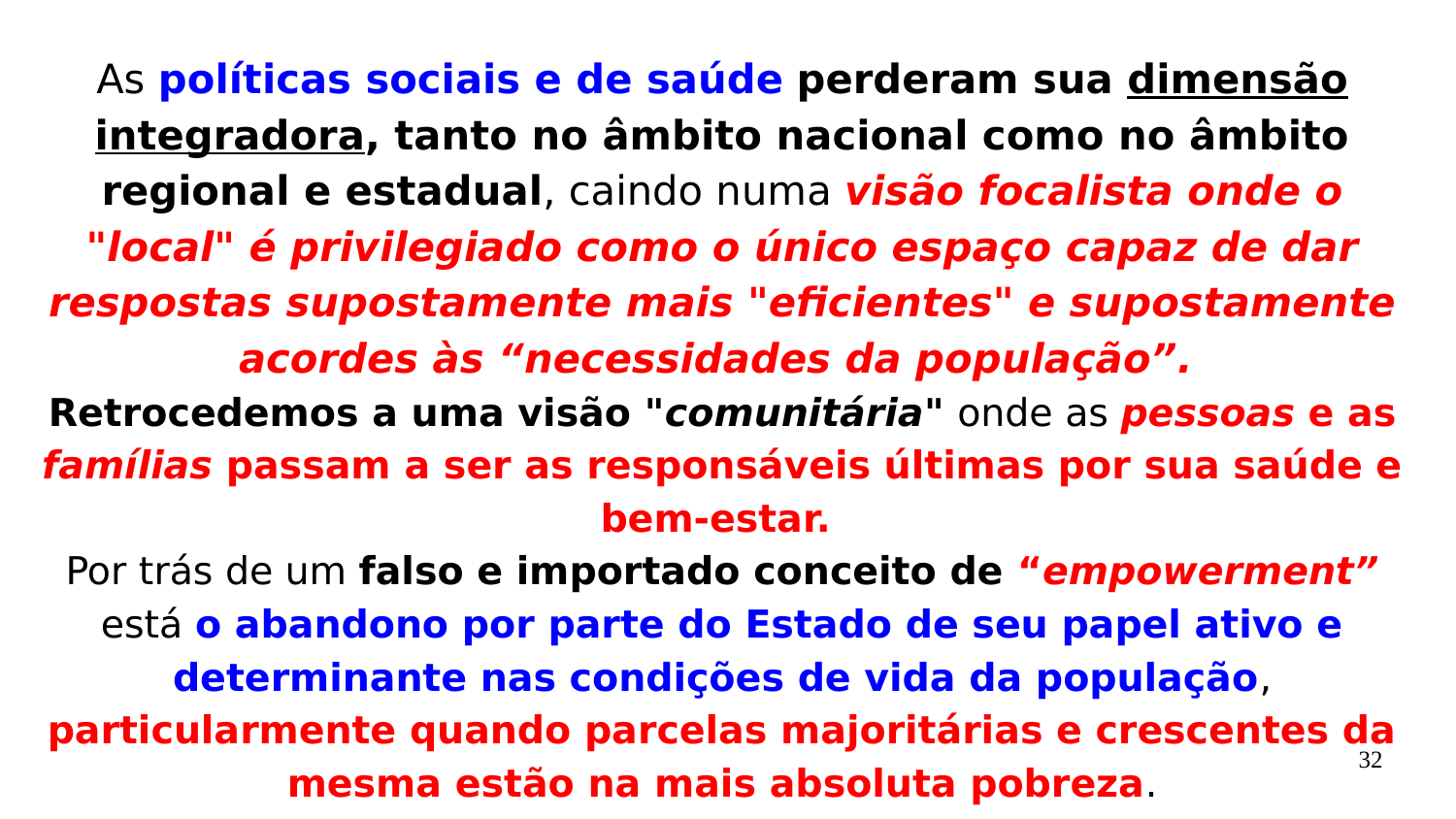

As políticas sociais e de saúde perderam sua dimensão integradora, tanto no âmbito nacional como no âmbito regional e estadual, caindo numa visão focalista onde o "local" é privilegiado como o único espaço capaz de dar respostas supostamente mais "eficientes" e supostamente acordes às “necessidades da população”.
Retrocedemos a uma visão "comunitária" onde as pessoas e as famílias passam a ser as responsáveis últimas por sua saúde e bem-estar.
Por trás de um falso e importado conceito de “empowerment” está o abandono por parte do Estado de seu papel ativo e determinante nas condições de vida da população, particularmente quando parcelas majoritárias e crescentes da mesma estão na mais absoluta pobreza.

32